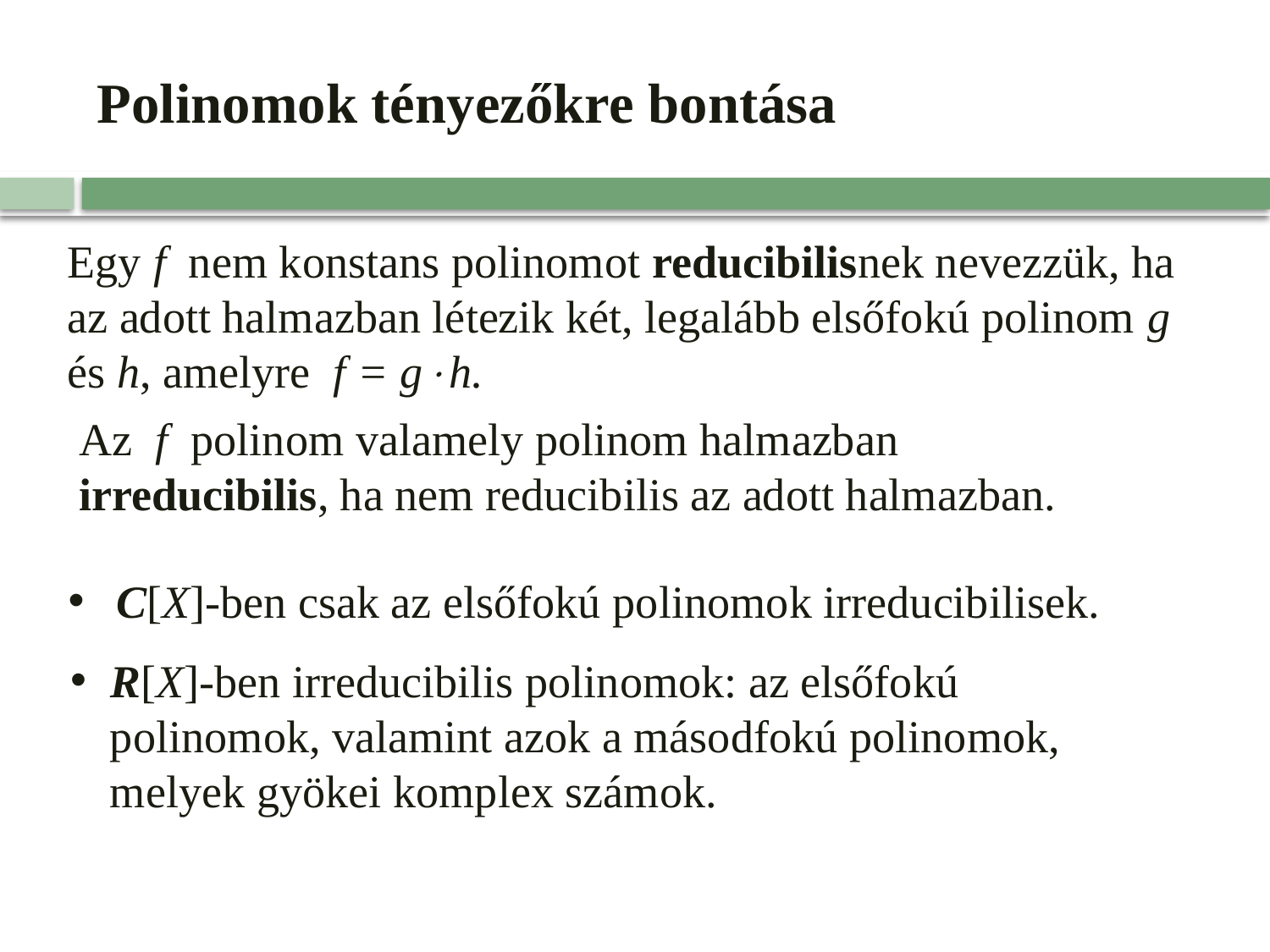

# Polinomok tényezőkre bontása
Egy f  nem konstans polinomot reducibilisnek nevezzük, ha az adott halmazban létezik két, legalább elsőfokú polinom g és h, amelyre  f = g⋅h.
Az  f  polinom valamely polinom halmazban irreducibilis, ha nem reducibilis az adott halmazban.

C[X]-ben csak az elsőfokú polinomok irreducibilisek.
R[X]-ben irreducibilis polinomok: az elsőfokú polinomok, valamint azok a másodfokú polinomok, melyek gyökei komplex számok.